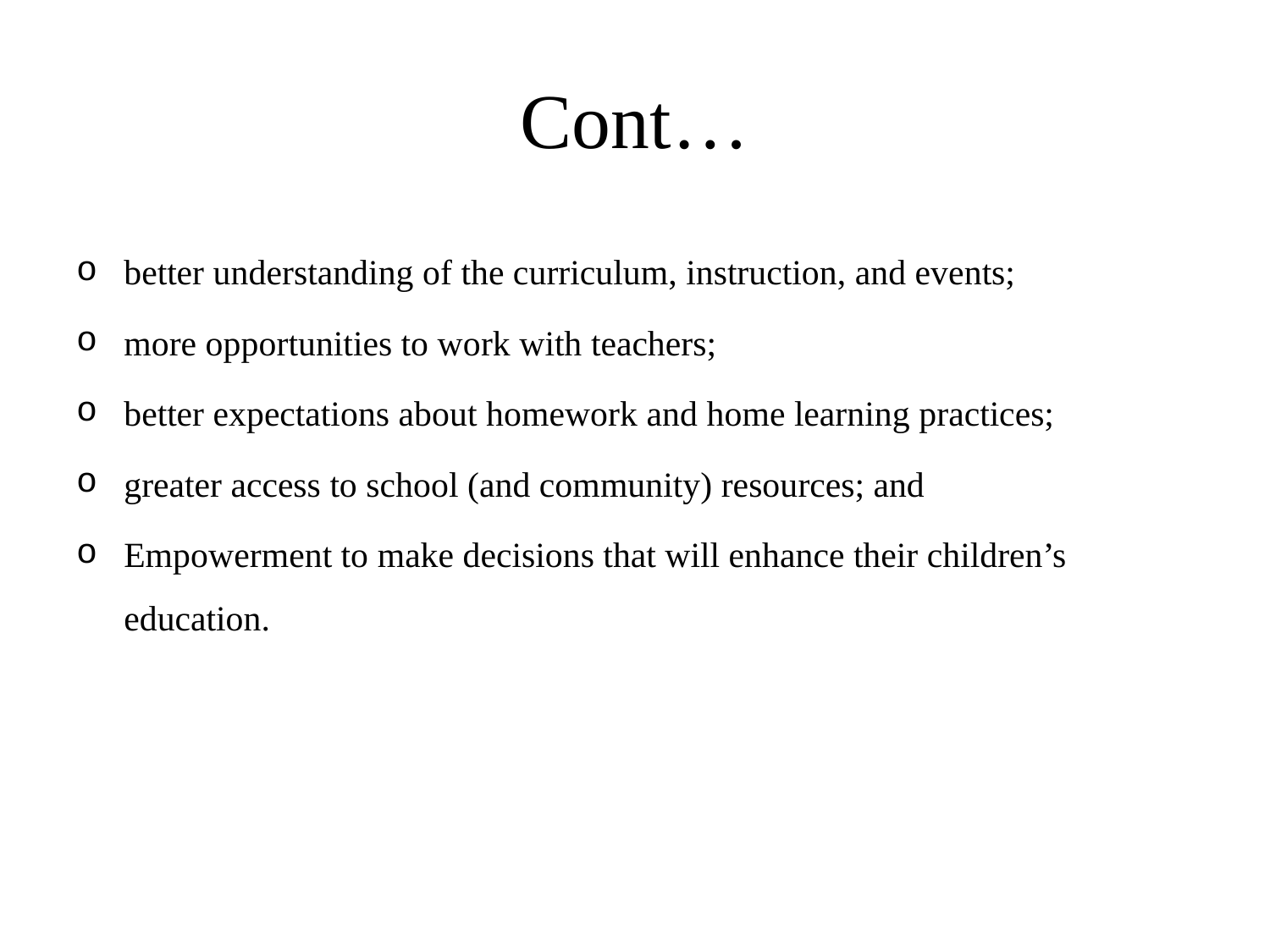

# Cont…
better understanding of the curriculum, instruction, and events;
more opportunities to work with teachers;
better expectations about homework and home learning practices;
greater access to school (and community) resources; and
Empowerment to make decisions that will enhance their children’s education.